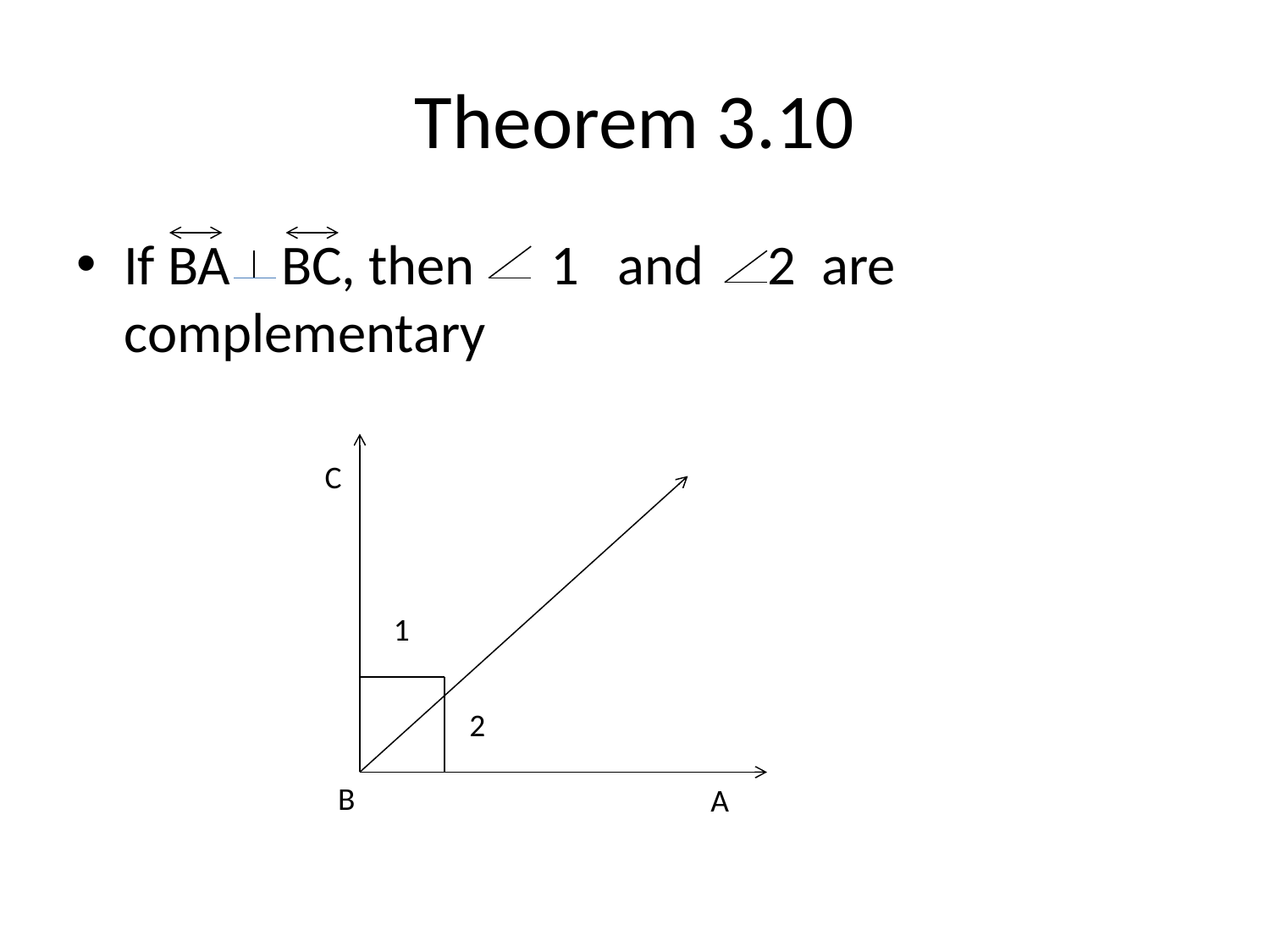

# Theorem 3.10
If BA    BC, then      1   and     2  are complementary
C
1
2
B
A